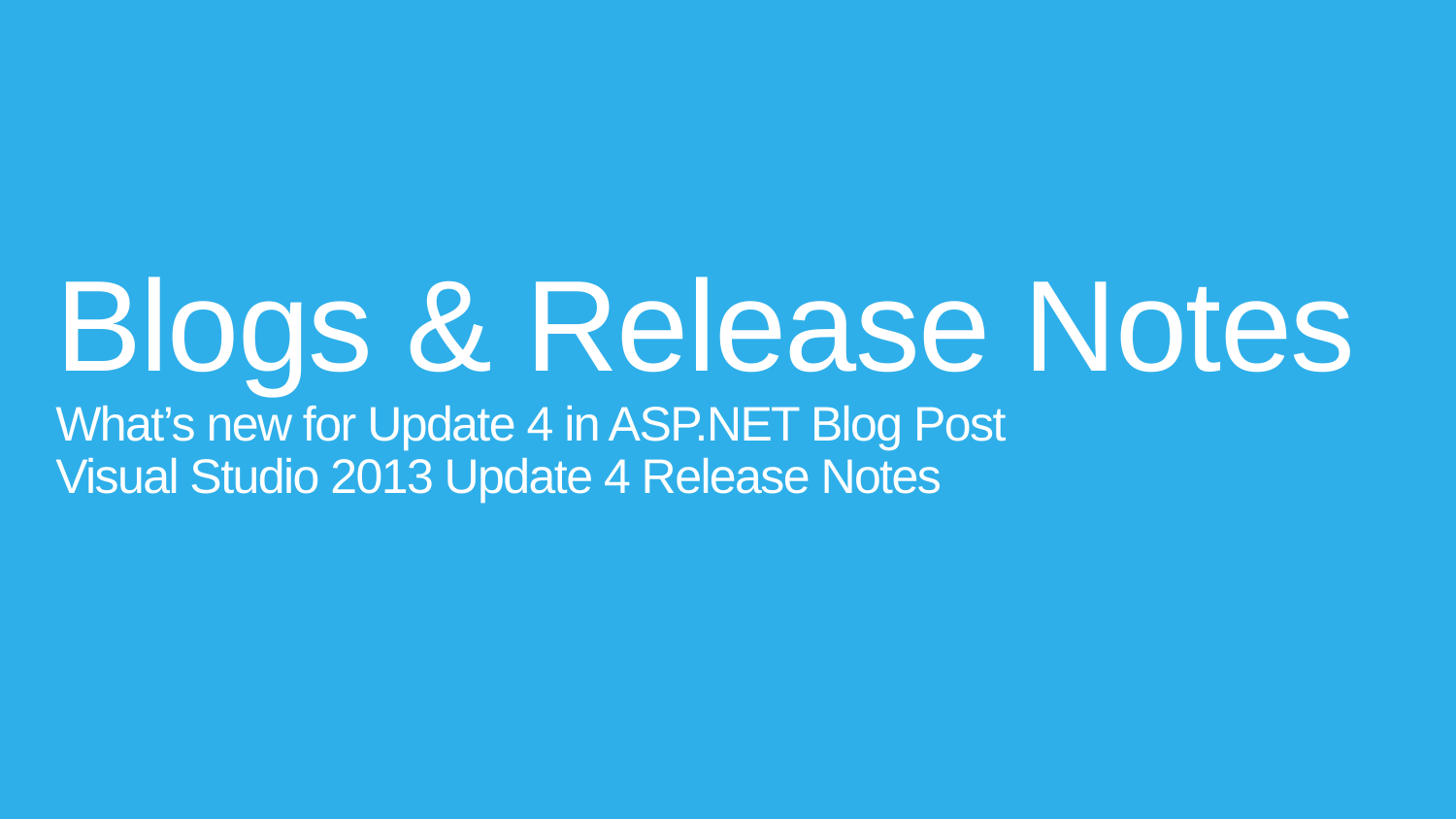

# Blogs & Release Notes What’s new for Update 4 in ASP.NET Blog Post Visual Studio 2013 Update 4 Release Notes